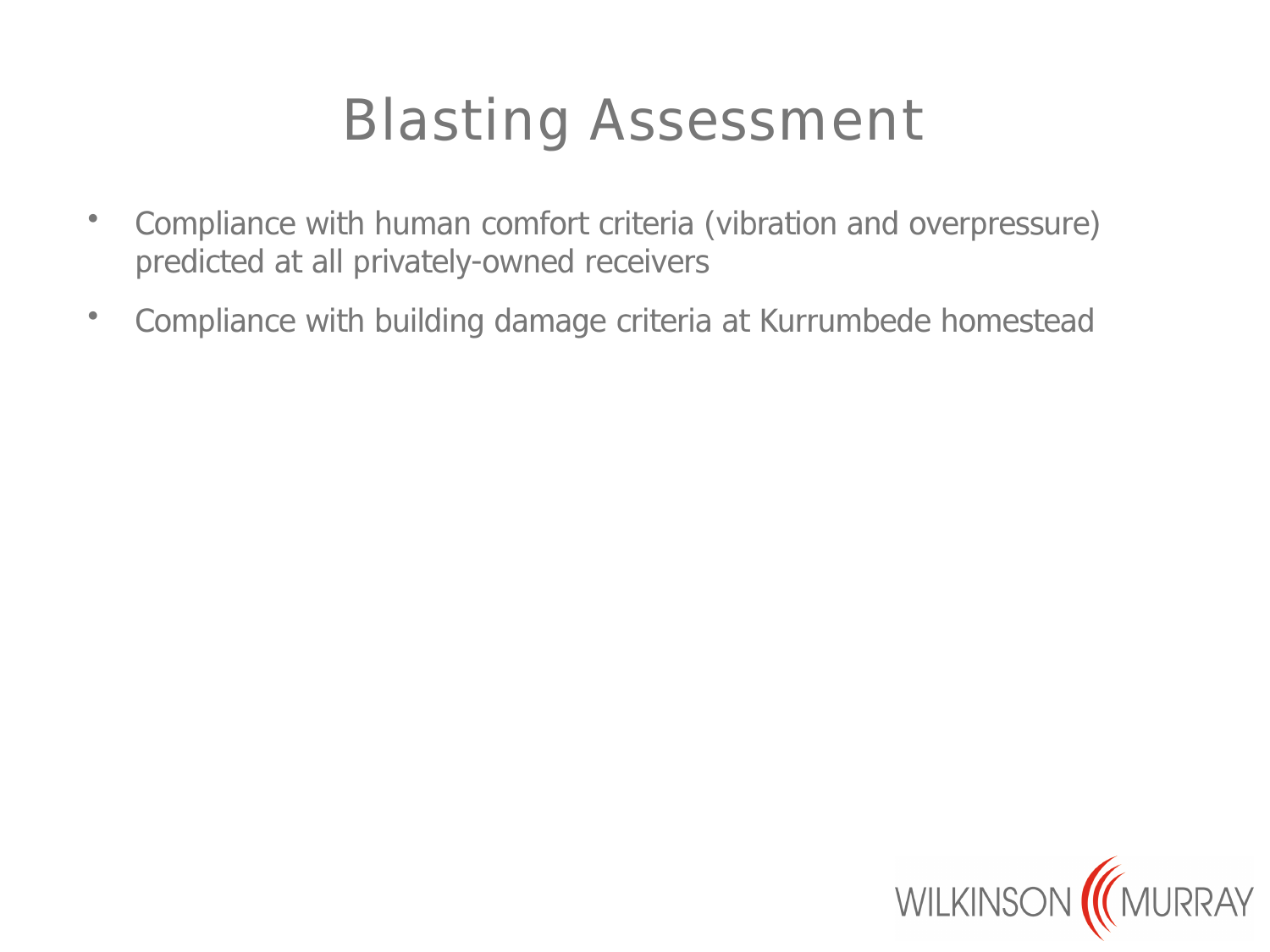

# Blasting Assessment
Compliance with human comfort criteria (vibration and overpressure) predicted at all privately-owned receivers
Compliance with building damage criteria at Kurrumbede homestead